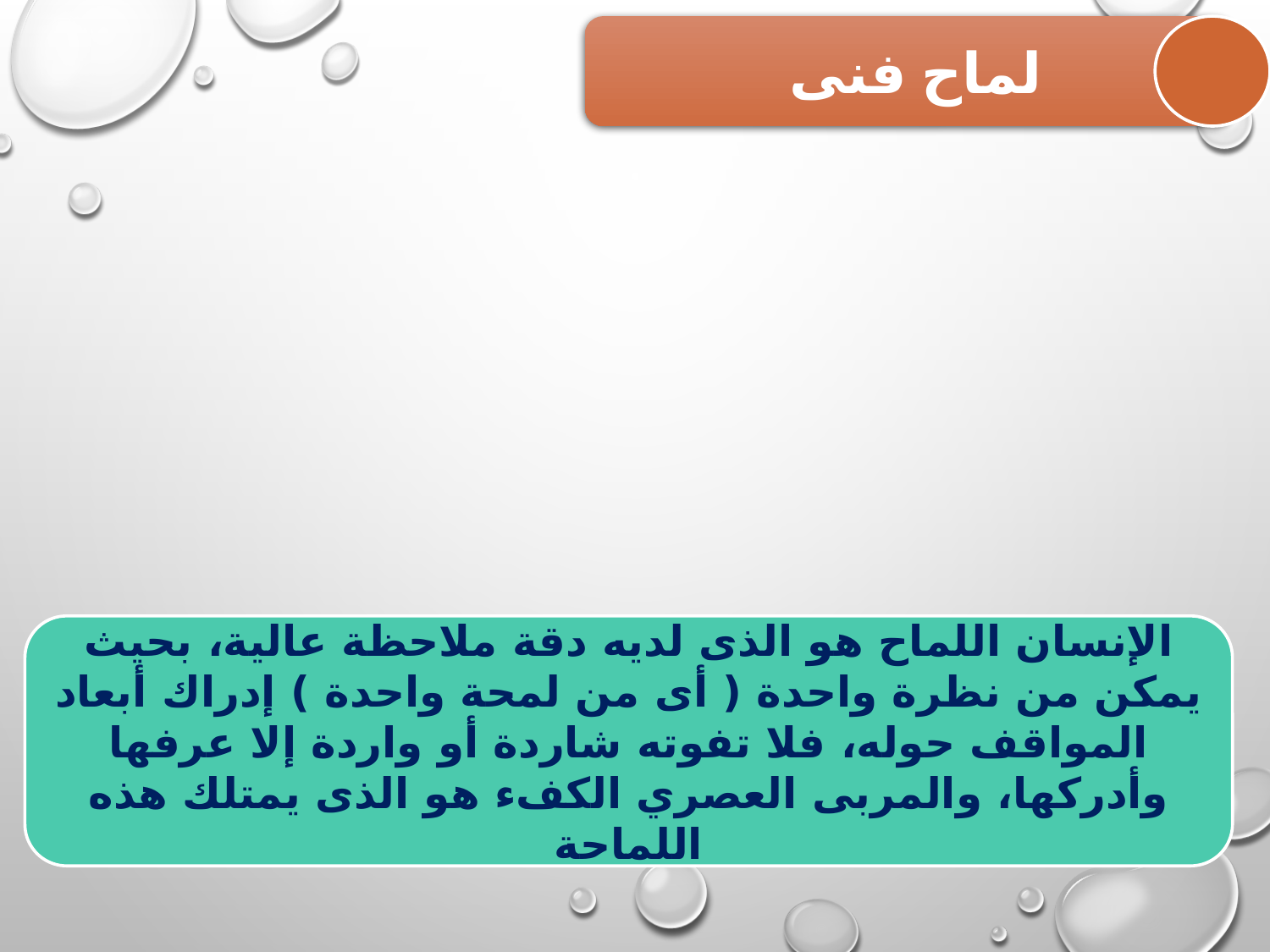

لماح فنى

الإنسان اللماح هو الذى لديه دقة ملاحظة عالية، بحيث يمكن من نظرة واحدة ( أى من لمحة واحدة ) إدراك أبعاد المواقف حوله، فلا تفوته شاردة أو واردة إلا عرفها وأدركها، والمربى العصري الكفء هو الذى يمتلك هذه اللماحة